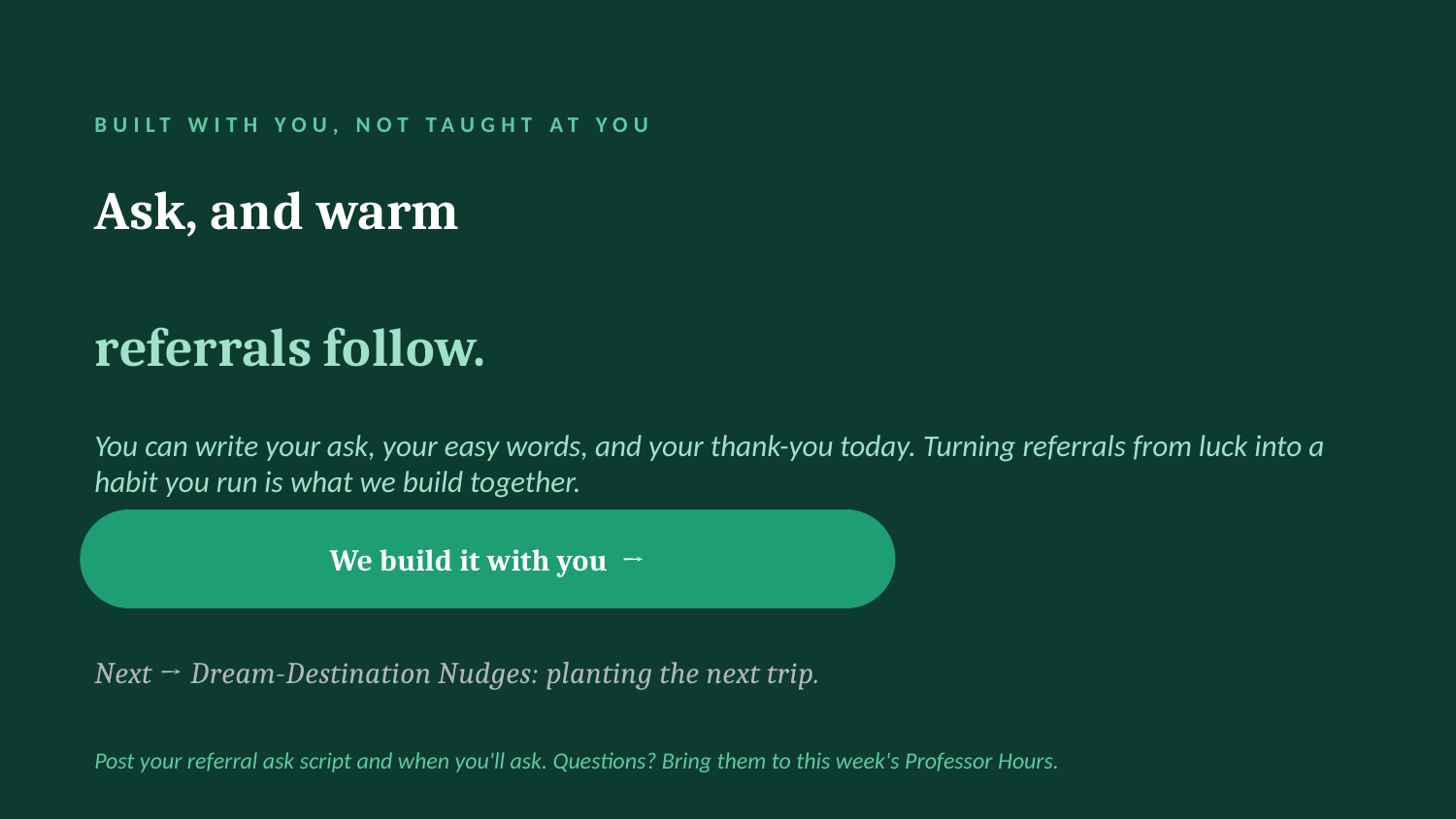

BUILT WITH YOU, NOT TAUGHT AT YOU
Ask, and warm

referrals follow.
You can write your ask, your easy words, and your thank-you today. Turning referrals from luck into a habit you run is what we build together.

We build it with you  →
Next → Dream-Destination Nudges: planting the next trip.
Post your referral ask script and when you'll ask. Questions? Bring them to this week's Professor Hours.